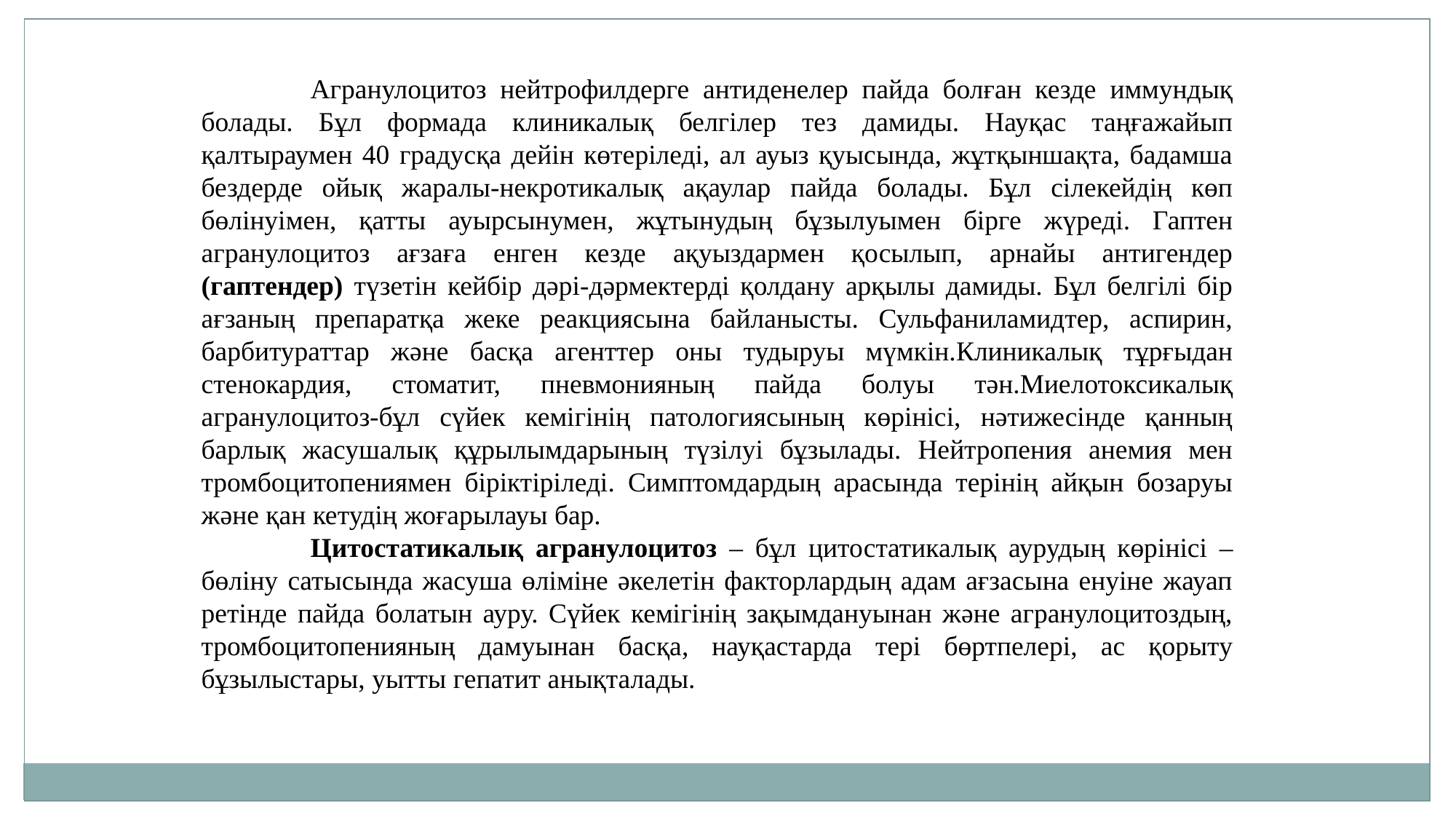

Агранулоцитоз нейтрофилдерге антиденелер пайда болған кезде иммундық болады. Бұл формада клиникалық белгілер тез дамиды. Науқас таңғажайып қалтыраумен 40 градусқа дейін көтеріледі, ал ауыз қуысында, жұтқыншақта, бадамша бездерде ойық жаралы-некротикалық ақаулар пайда болады. Бұл сілекейдің көп бөлінуімен, қатты ауырсынумен, жұтынудың бұзылуымен бірге жүреді. Гаптен агранулоцитоз ағзаға енген кезде ақуыздармен қосылып, арнайы антигендер (гаптендер) түзетін кейбір дәрі-дәрмектерді қолдану арқылы дамиды. Бұл белгілі бір ағзаның препаратқа жеке реакциясына байланысты. Сульфаниламидтер, аспирин, барбитураттар және басқа агенттер оны тудыруы мүмкін.Клиникалық тұрғыдан стенокардия, стоматит, пневмонияның пайда болуы тән.Миелотоксикалық агранулоцитоз-бұл сүйек кемігінің патологиясының көрінісі, нәтижесінде қанның барлық жасушалық құрылымдарының түзілуі бұзылады. Нейтропения анемия мен тромбоцитопениямен біріктіріледі. Симптомдардың арасында терінің айқын бозаруы және қан кетудің жоғарылауы бар.
	Цитостатикалық агранулоцитоз – бұл цитостатикалық аурудың көрінісі – бөліну сатысында жасуша өліміне әкелетін факторлардың адам ағзасына енуіне жауап ретінде пайда болатын ауру. Сүйек кемігінің зақымдануынан және агранулоцитоздың, тромбоцитопенияның дамуынан басқа, науқастарда тері бөртпелері, ас қорыту бұзылыстары, уытты гепатит анықталады.